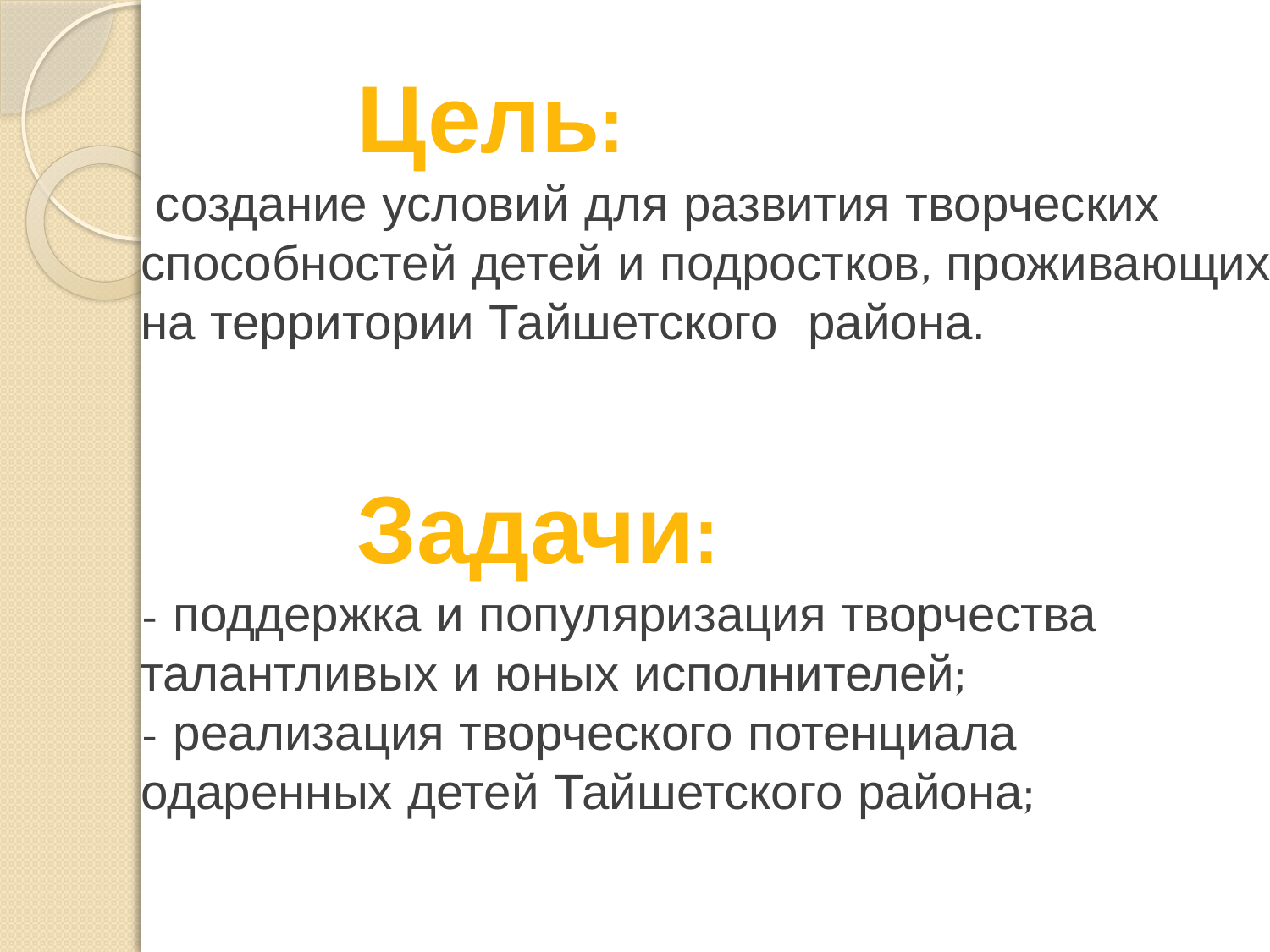

# Цель: создание условий для развития творческих способностей детей и подростков, проживающих на территории Тайшетского  района. Задачи: - поддержка и популяризация творчества талантливых и юных исполнителей; - реализация творческого потенциала одаренных детей Тайшетского района;